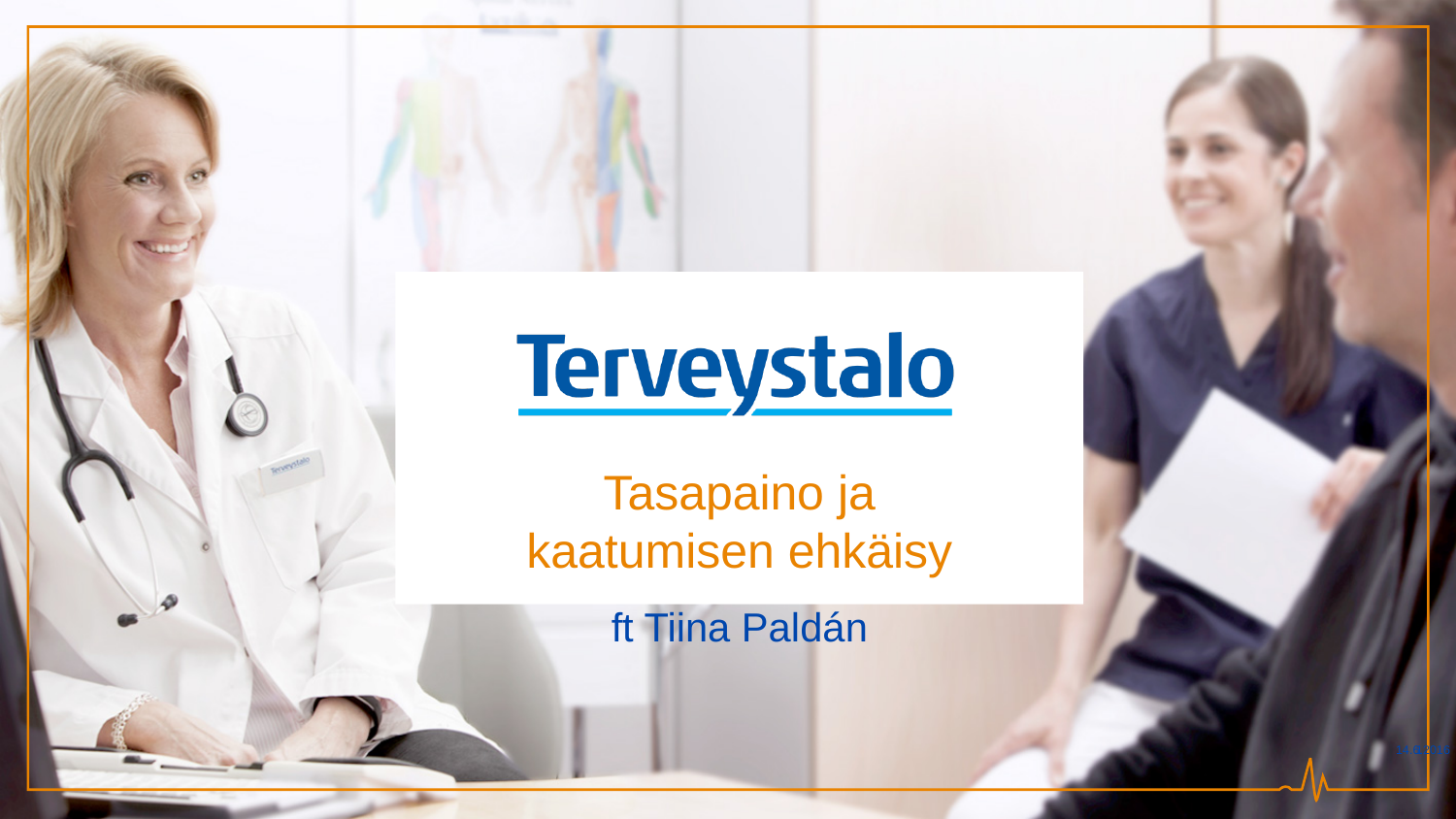

Tasapaino ja kaatumisen ehkäisy
ft Tiina Paldán
14.6.2016
1